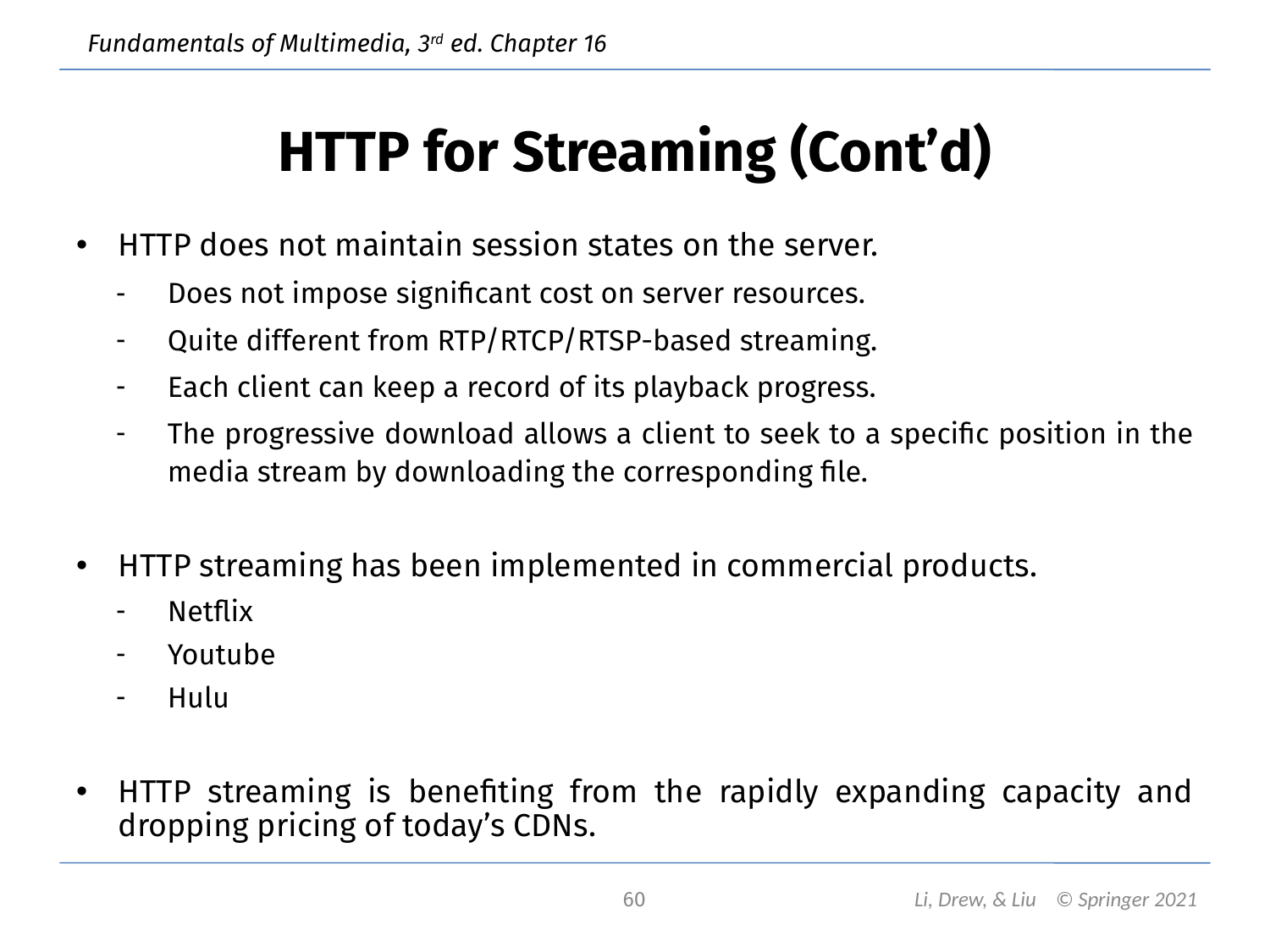

# HTTP for Streaming (Cont’d)
HTTP does not maintain session states on the server.
Does not impose significant cost on server resources.
Quite different from RTP/RTCP/RTSP-based streaming.
Each client can keep a record of its playback progress.
The progressive download allows a client to seek to a specific position in the media stream by downloading the corresponding file.

HTTP streaming has been implemented in commercial products.
Netflix
Youtube
Hulu

HTTP streaming is benefiting from the rapidly expanding capacity and dropping pricing of today’s CDNs.
60
Li, Drew, & Liu    © Springer 2021